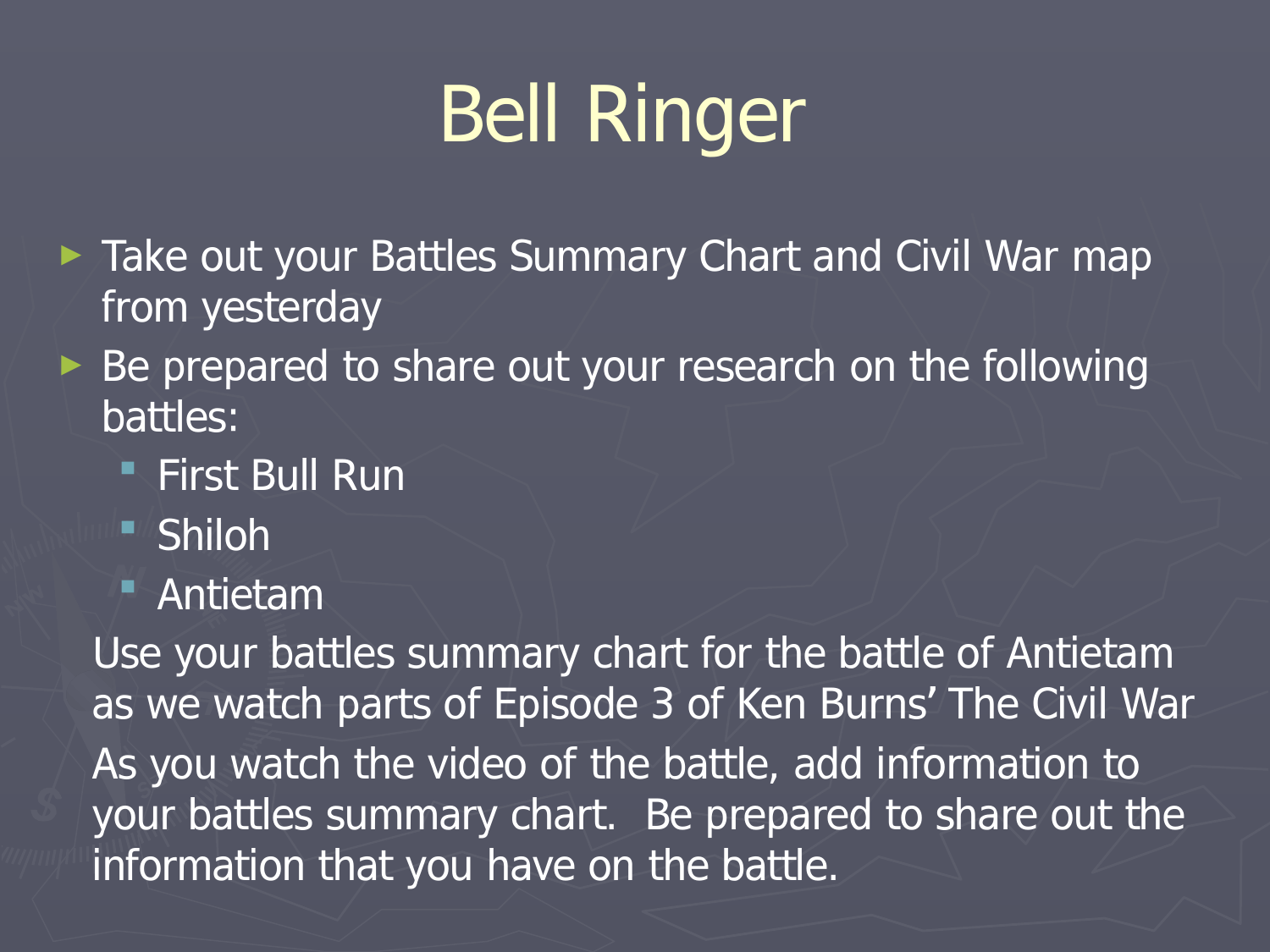

# Bell Ringer
Take out your Battles Summary Chart and Civil War map from yesterday
Be prepared to share out your research on the following battles:
First Bull Run
Shiloh
Antietam
Use your battles summary chart for the battle of Antietam as we watch parts of Episode 3 of Ken Burns’ The Civil War
As you watch the video of the battle, add information to your battles summary chart.  Be prepared to share out the information that you have on the battle.